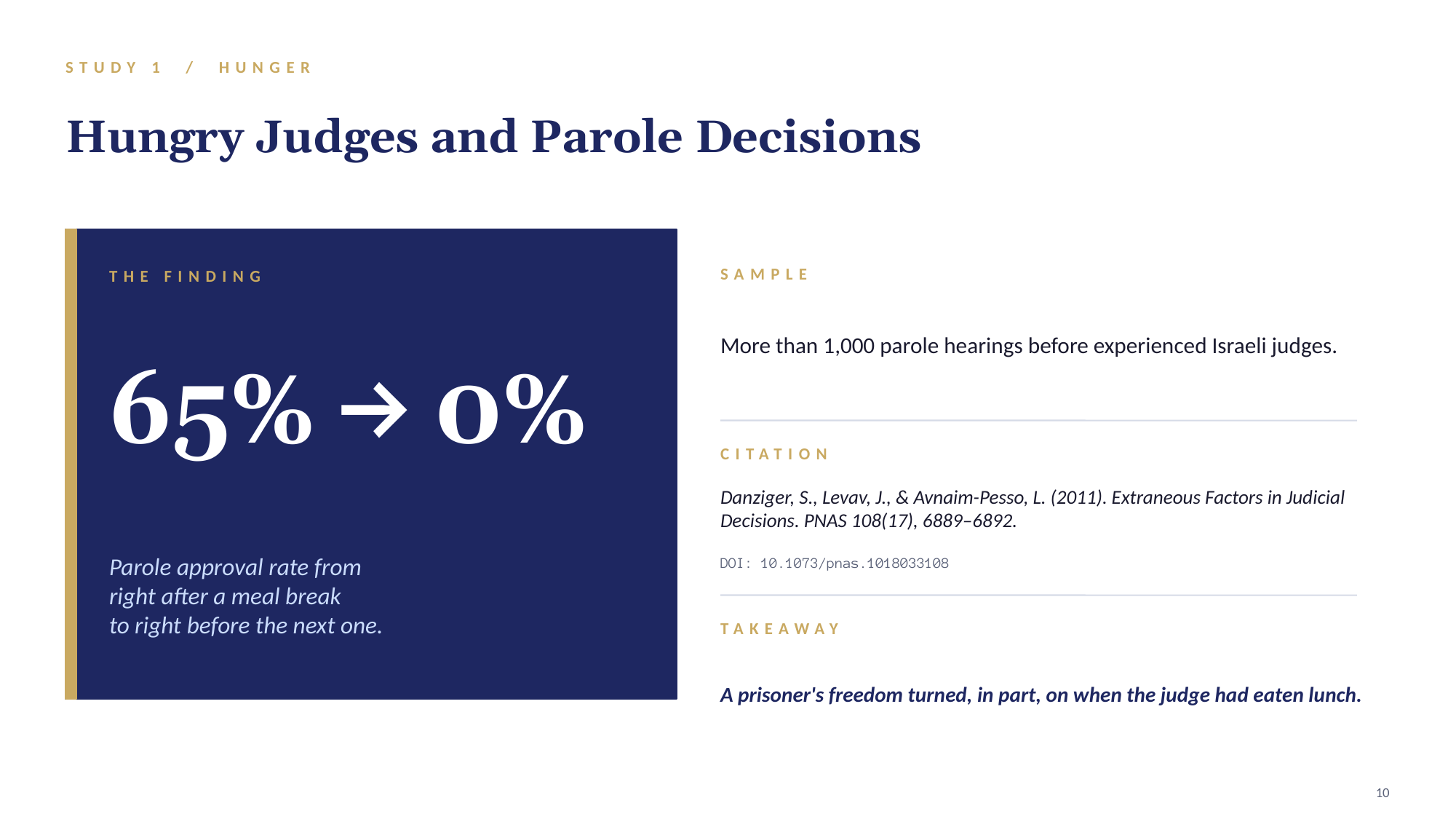

STUDY 1  /  HUNGER
Hungry Judges and Parole Decisions

THE FINDING
SAMPLE
More than 1,000 parole hearings before experienced Israeli judges.
65% → 0%

CITATION
Danziger, S., Levav, J., & Avnaim-Pesso, L. (2011). Extraneous Factors in Judicial Decisions. PNAS 108(17), 6889–6892.
Parole approval rate from
right after a meal break
to right before the next one.
DOI: 10.1073/pnas.1018033108

TAKEAWAY
A prisoner's freedom turned, in part, on when the judge had eaten lunch.
10